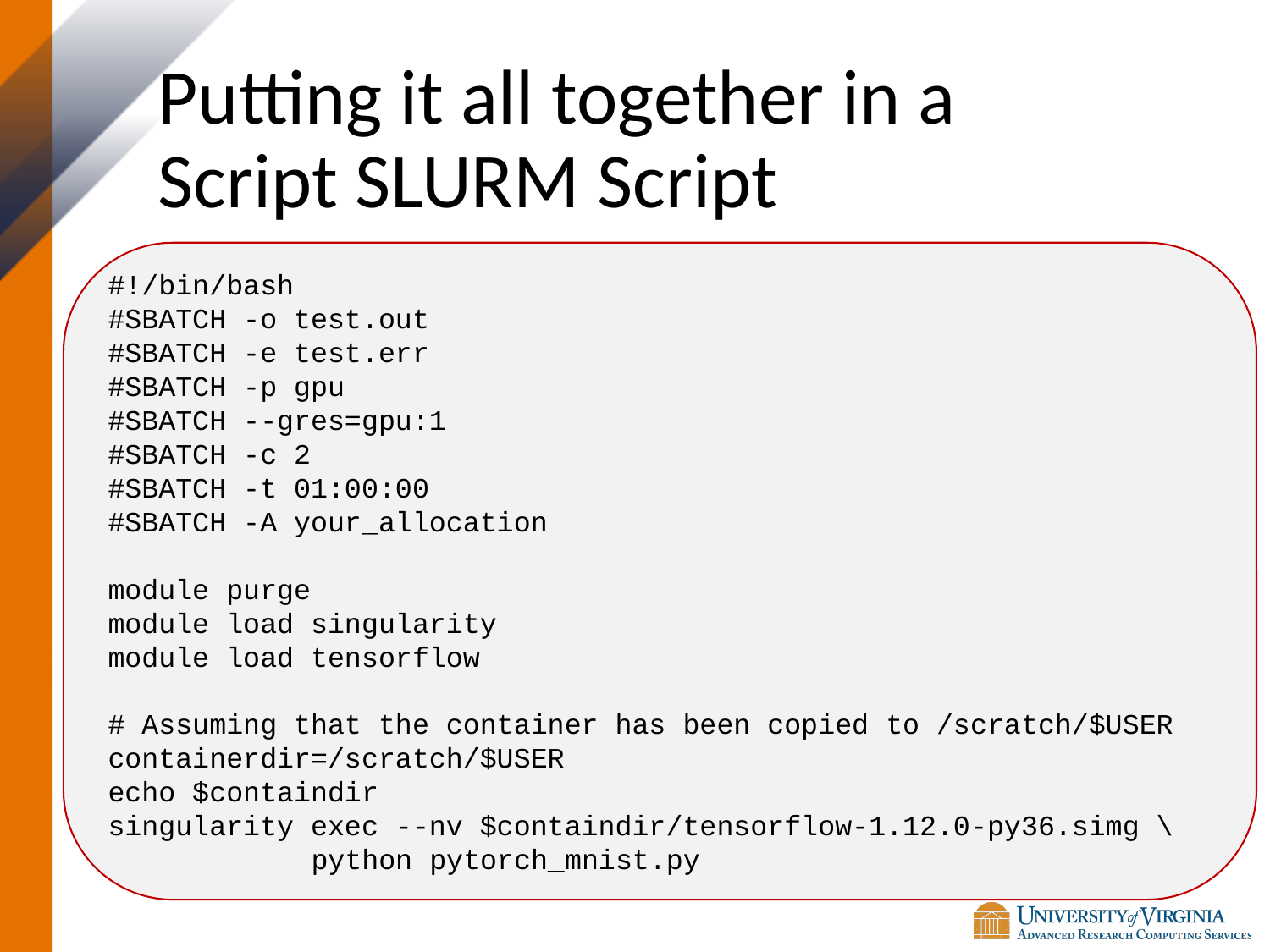

# Putting it all together in a Script SLURM Script
#!/bin/bash
#SBATCH -o test.out
#SBATCH -e test.err
#SBATCH -p gpu
#SBATCH --gres=gpu:1
#SBATCH -c 2
#SBATCH -t 01:00:00
#SBATCH -A your_allocation

module purge
module load singularity
module load tensorflow

# Assuming that the container has been copied to /scratch/$USER
containerdir=/scratch/$USER
echo $containdir
singularity exec --nv $containdir/tensorflow-1.12.0-py36.simg \
            python pytorch_mnist.py
aa